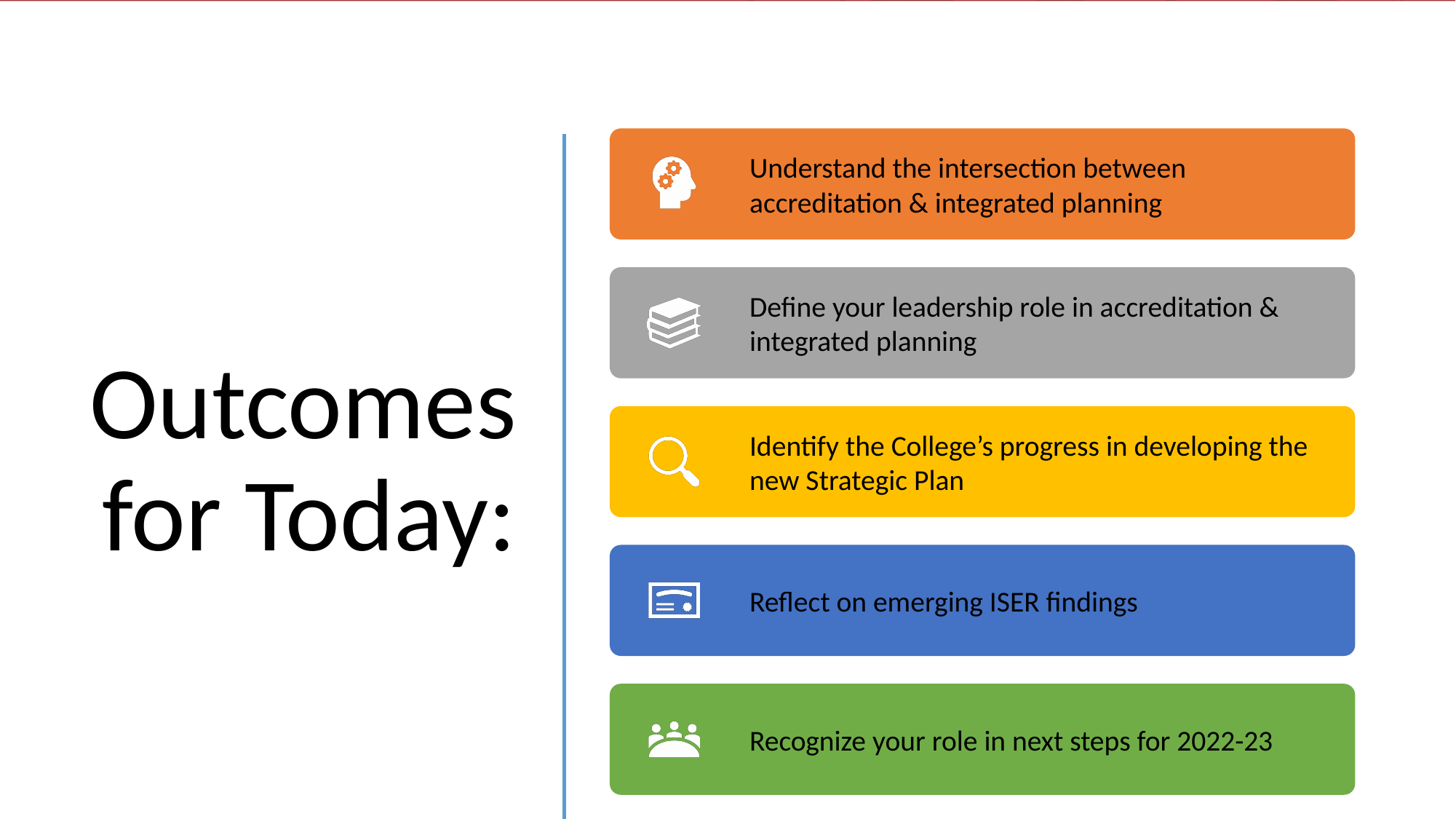

# Outcomes for Today:
Understand the intersection between accreditation & integrated planning
Define your leadership role in accreditation & integrated planning
Identify the College’s progress in developing the new Strategic Plan
Reflect on emerging ISER findings
Recognize your role in next steps for 2022-23